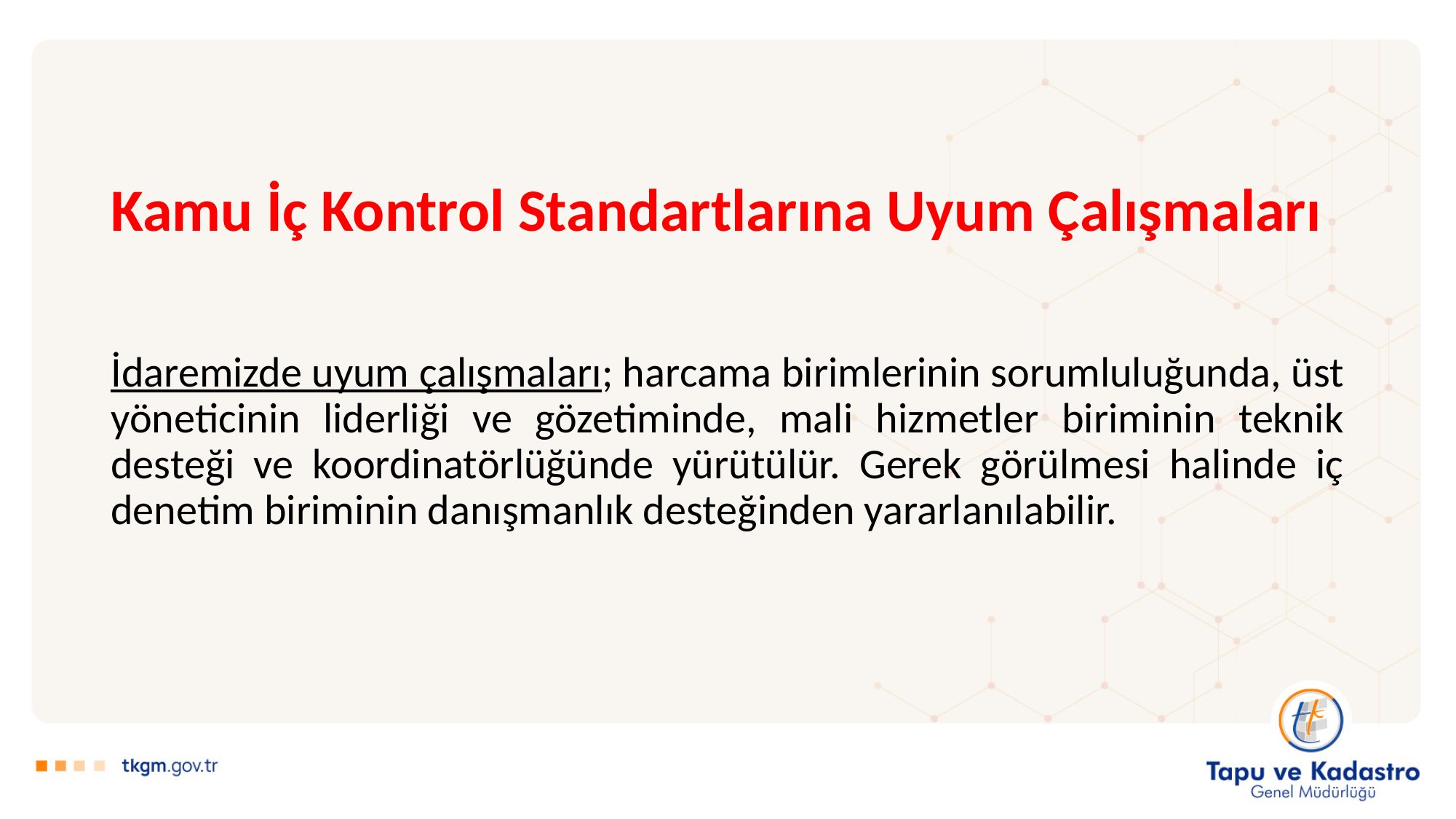

# Kamu İç Kontrol Standartlarına Uyum Çalışmaları

İdaremizde uyum çalışmaları; harcama birimlerinin sorumluluğunda, üst yöneticinin liderliği ve gözetiminde, mali hizmetler biriminin teknik desteği ve koordinatörlüğünde yürütülür. Gerek görülmesi halinde iç denetim biriminin danışmanlık desteğinden yararlanılabilir.